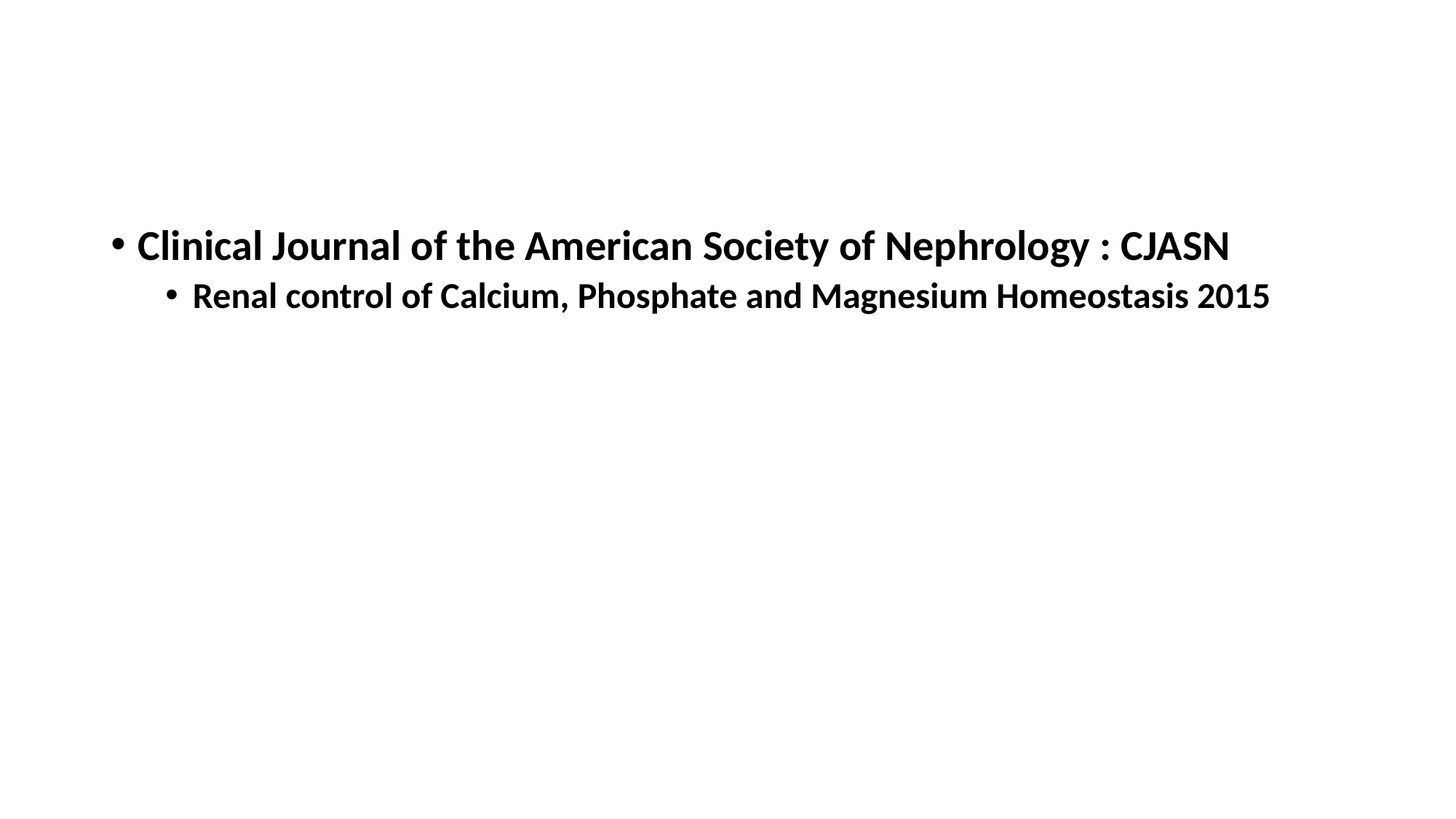

#
Clinical Journal of the American Society of Nephrology : CJASN
Renal control of Calcium, Phosphate and Magnesium Homeostasis 2015